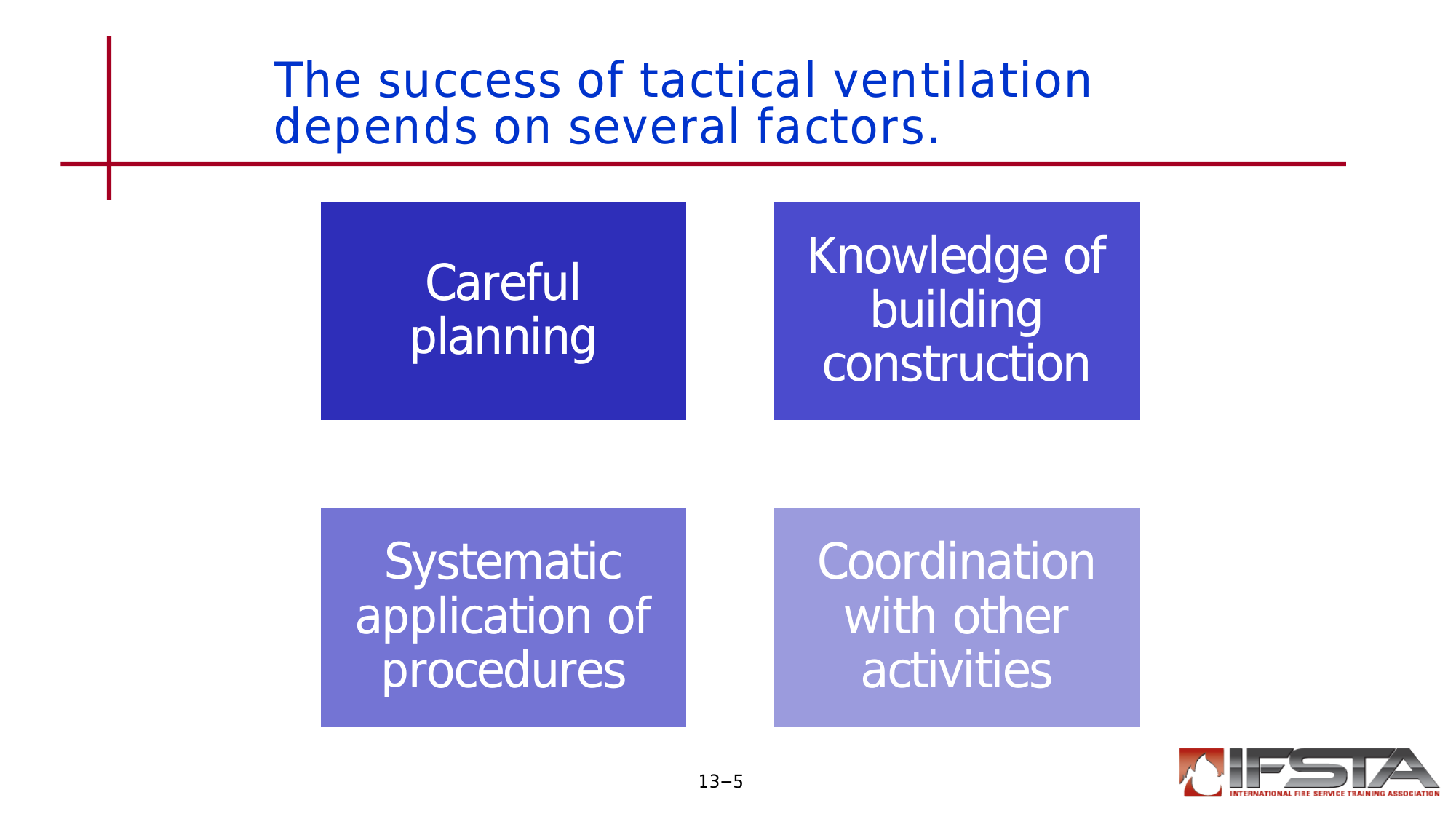

# The success of tactical ventilation depends on several factors.

Careful planning

Knowledge of building construction

Systematic application of procedures
Coordination with other activities
13–5